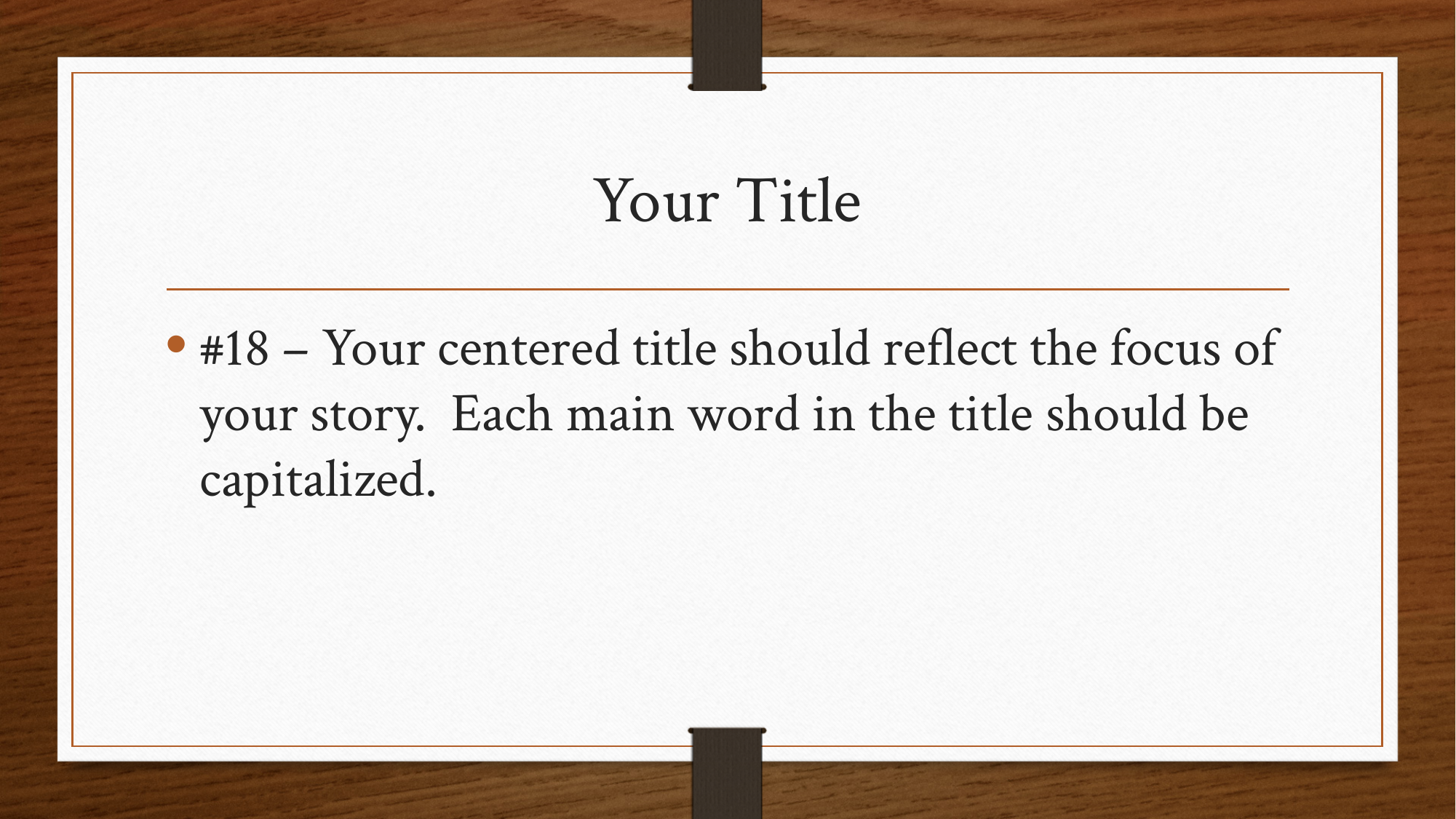

# Your Title
#18 – Your centered title should reflect the focus of your story.  Each main word in the title should be capitalized.